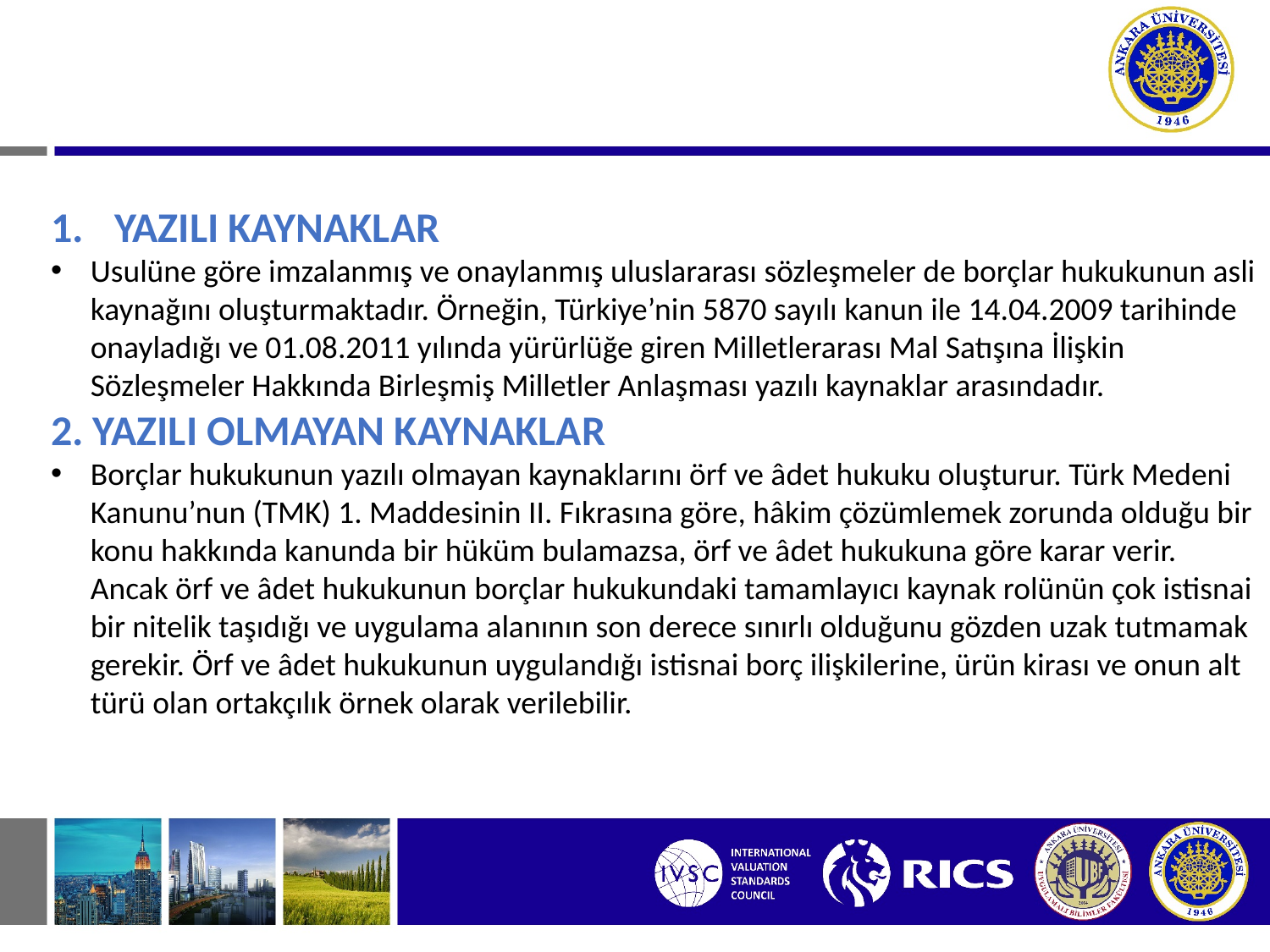

# II. TÜRK BORÇLAR HUKUKUNUN KAYNAKLARI
YAZILI KAYNAKLAR
Usulüne göre imzalanmış ve onaylanmış uluslararası sözleşmeler de borçlar hukukunun asli kaynağını oluşturmaktadır. Örneğin, Türkiye’nin 5870 sayılı kanun ile 14.04.2009 tarihinde onayladığı ve 01.08.2011 yılında yürürlüğe giren Milletlerarası Mal Satışına İlişkin Sözleşmeler Hakkında Birleşmiş Milletler Anlaşması yazılı kaynaklar arasındadır.
2. YAZILI OLMAYAN KAYNAKLAR
Borçlar hukukunun yazılı olmayan kaynaklarını örf ve âdet hukuku oluşturur. Türk Medeni Kanunu’nun (TMK) 1. Maddesinin II. Fıkrasına göre, hâkim çözümlemek zorunda olduğu bir konu hakkında kanunda bir hüküm bulamazsa, örf ve âdet hukukuna göre karar verir.  Ancak örf ve âdet hukukunun borçlar hukukundaki tamamlayıcı kaynak rolünün çok istisnai bir nitelik taşıdığı ve uygulama alanının son derece sınırlı olduğunu gözden uzak tutmamak gerekir. Örf ve âdet hukukunun uygulandığı istisnai borç ilişkilerine, ürün kirası ve onun alt türü olan ortakçılık örnek olarak verilebilir.